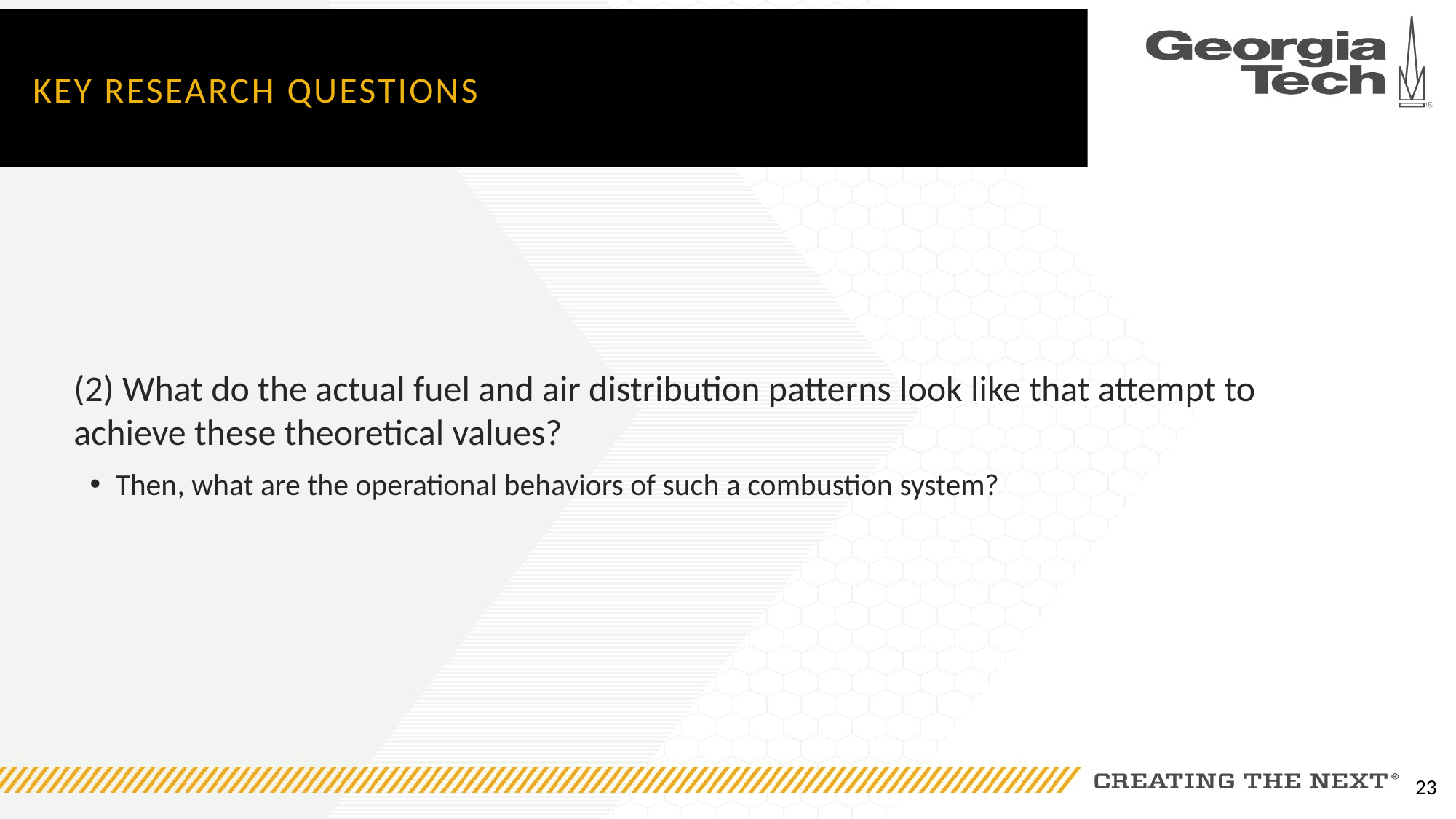

# Key research questions

(2) What do the actual fuel and air distribution patterns look like that attempt to achieve these theoretical values?
Then, what are the operational behaviors of such a combustion system?

23